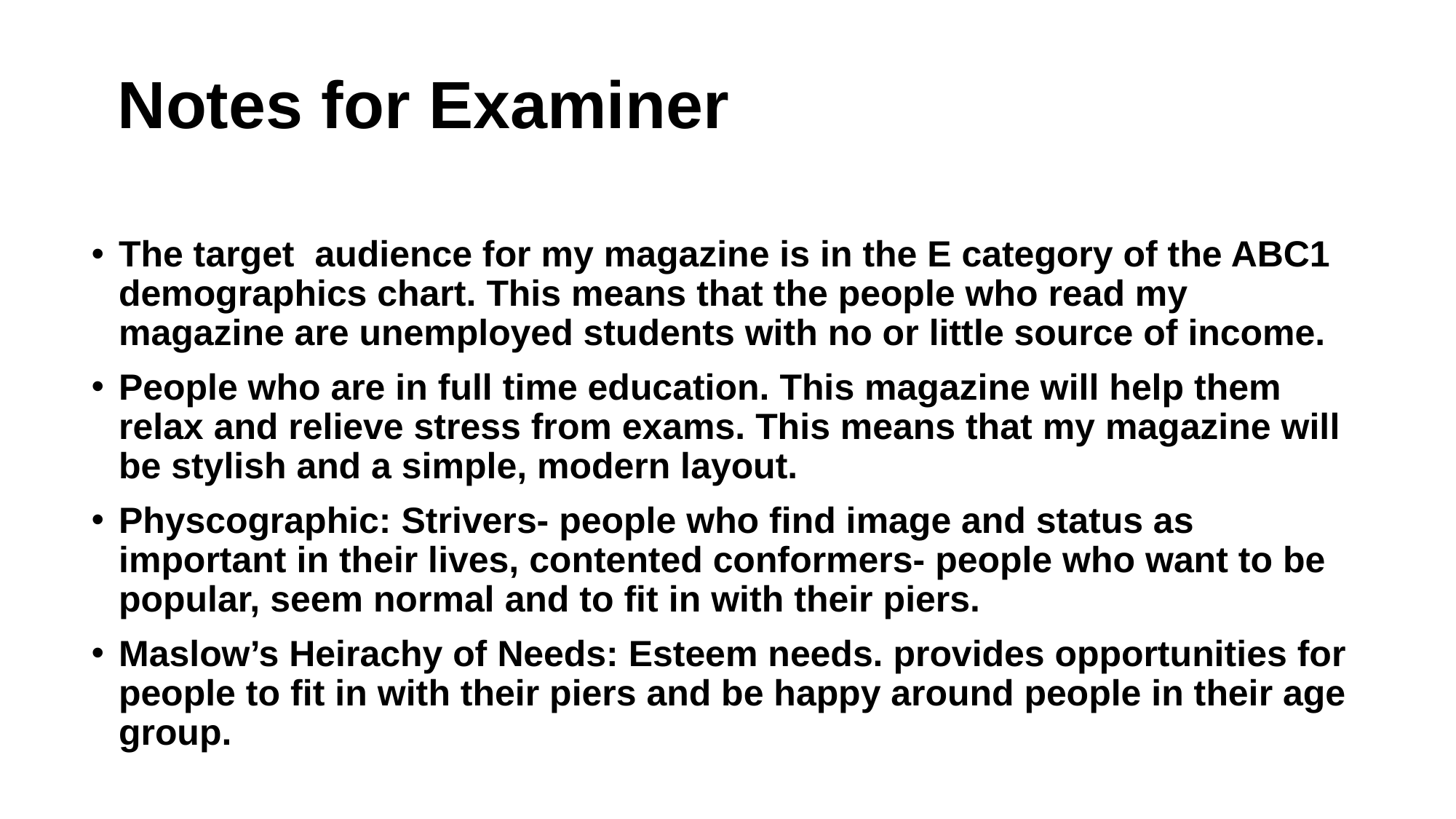

Notes for Examiner
The target  audience for my magazine is in the E category of the ABC1 demographics chart. This means that the people who read my magazine are unemployed students with no or little source of income.
People who are in full time education. This magazine will help them relax and relieve stress from exams. This means that my magazine will be stylish and a simple, modern layout.
Physcographic: Strivers- people who find image and status as important in their lives, contented conformers- people who want to be popular, seem normal and to fit in with their piers.
Maslow’s Heirachy of Needs: Esteem needs. provides opportunities for people to fit in with their piers and be happy around people in their age group.